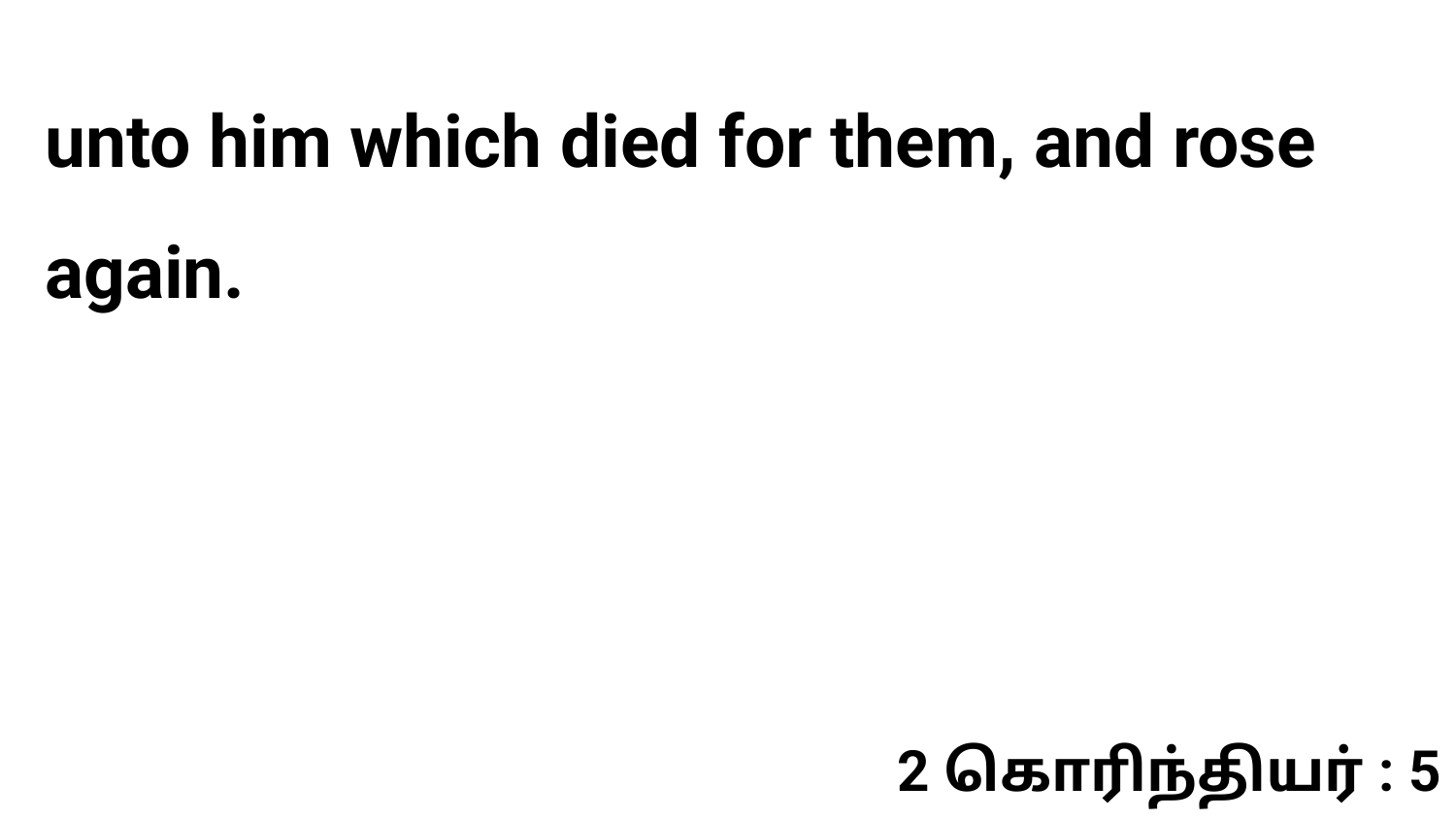

unto him which died for them, and rose again.
2 கொரிந்தியர் : 5